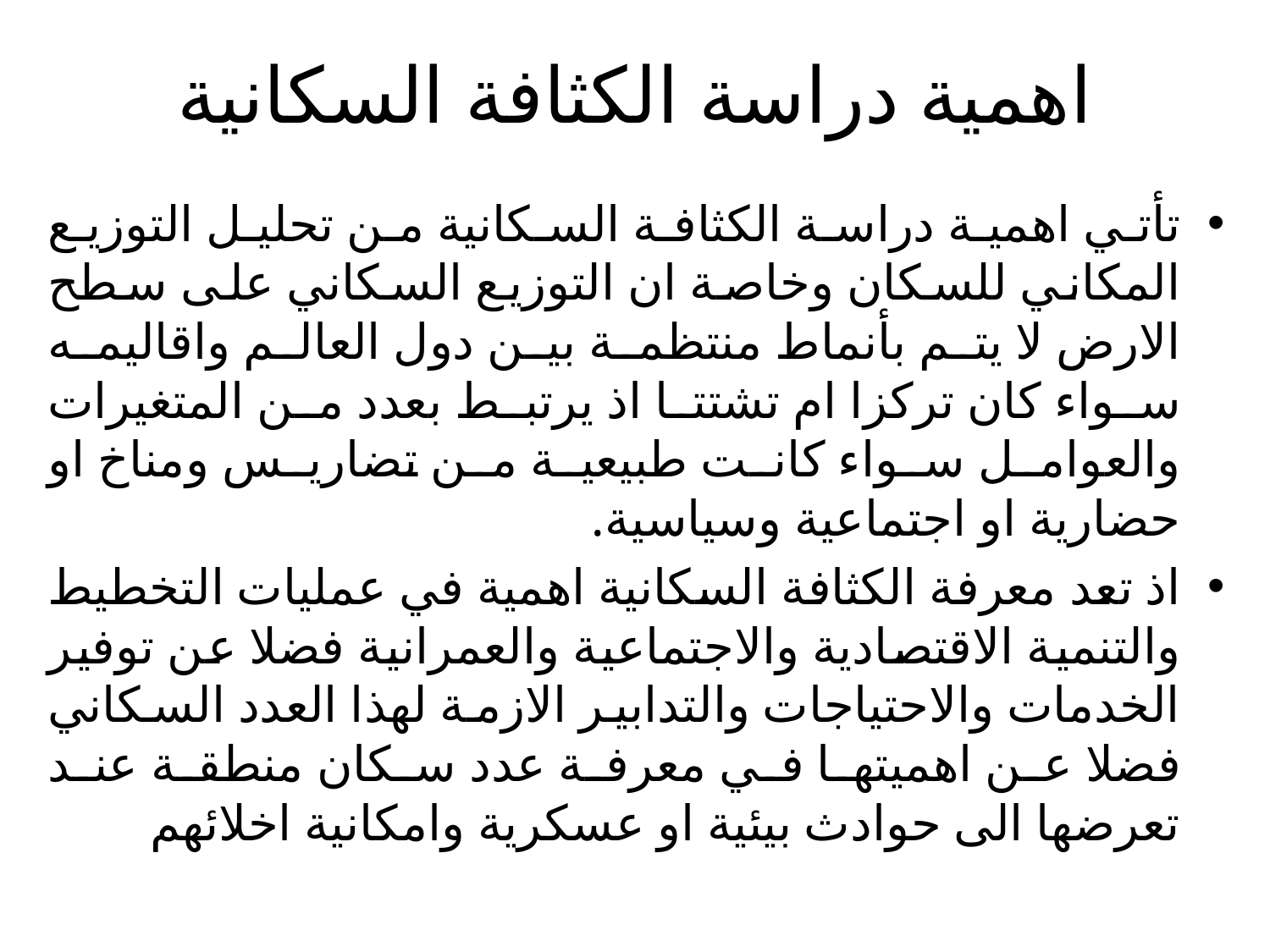

# اهمية دراسة الكثافة السكانية
تأتي اهمية دراسة الكثافة السكانية من تحليل التوزيع المكاني للسكان وخاصة ان التوزيع السكاني على سطح الارض لا يتم بأنماط منتظمة بين دول العالم واقاليمه سواء كان تركزا ام تشتتا اذ يرتبط بعدد من المتغيرات والعوامل سواء كانت طبيعية من تضاريس ومناخ او حضارية او اجتماعية وسياسية.
اذ تعد معرفة الكثافة السكانية اهمية في عمليات التخطيط والتنمية الاقتصادية والاجتماعية والعمرانية فضلا عن توفير الخدمات والاحتياجات والتدابير الازمة لهذا العدد السكاني فضلا عن اهميتها في معرفة عدد سكان منطقة عند تعرضها الى حوادث بيئية او عسكرية وامكانية اخلائهم